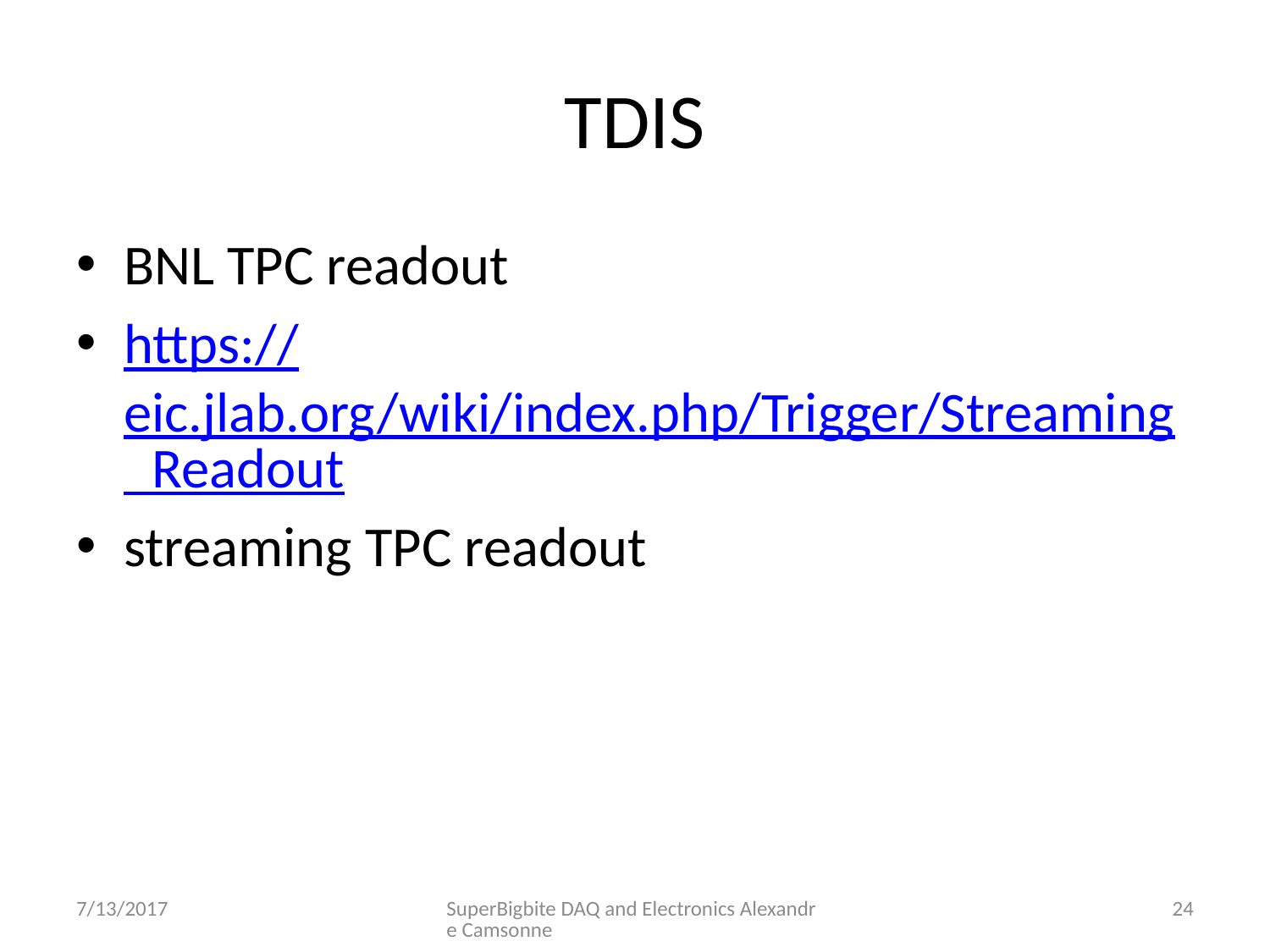

# TDIS
BNL TPC readout
https://eic.jlab.org/wiki/index.php/Trigger/Streaming_Readout
streaming TPC readout

7/13/2017
SuperBigbite DAQ and Electronics Alexandre Camsonne
24